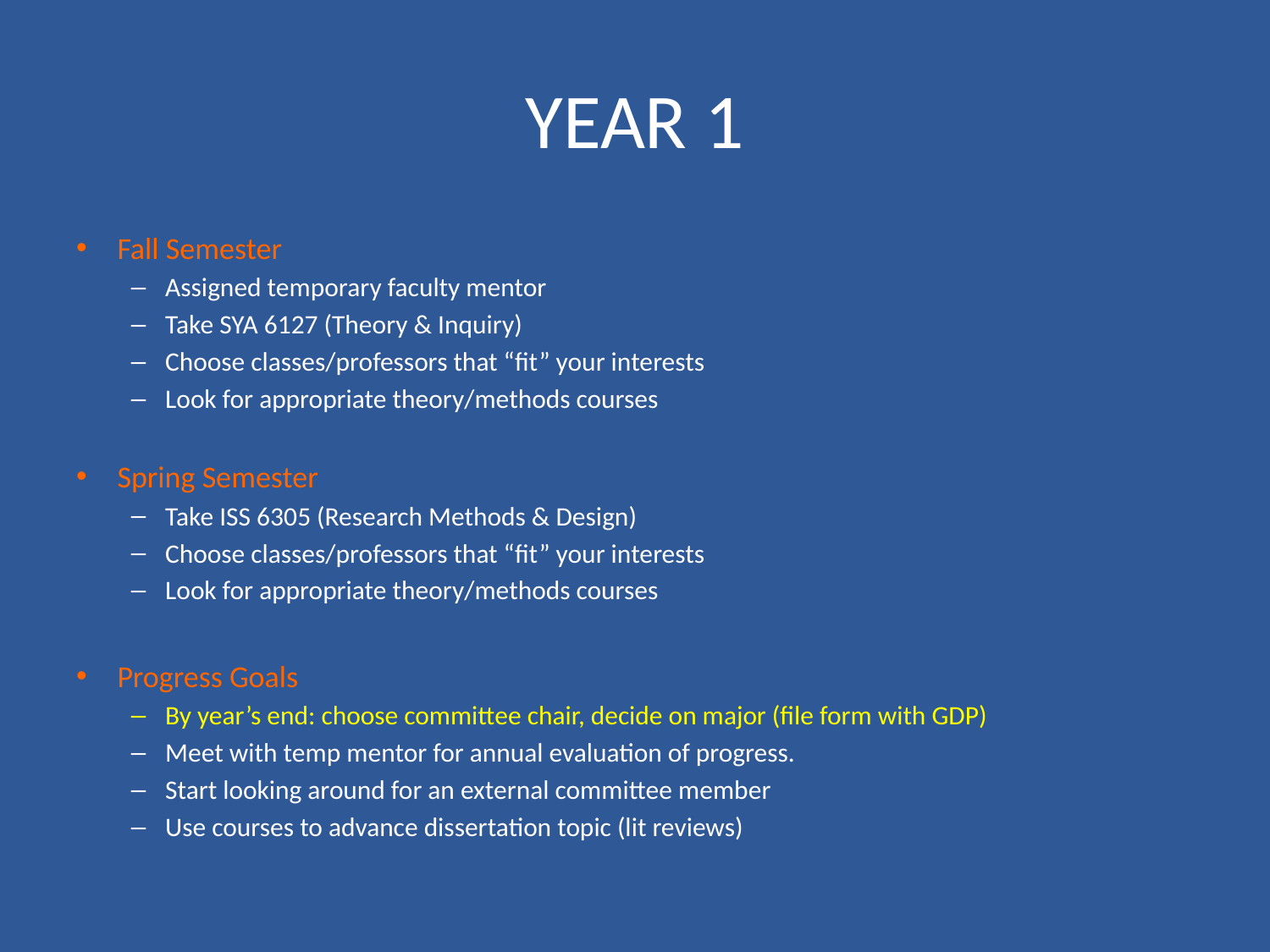

# YEAR 1
Fall Semester
Assigned temporary faculty mentor
Take SYA 6127 (Theory & Inquiry)
Choose classes/professors that “fit” your interests
Look for appropriate theory/methods courses

Spring Semester
Take ISS 6305 (Research Methods & Design)
Choose classes/professors that “fit” your interests
Look for appropriate theory/methods courses

Progress Goals
By year’s end: choose committee chair, decide on major (file form with GDP)
Meet with temp mentor for annual evaluation of progress.
Start looking around for an external committee member
Use courses to advance dissertation topic (lit reviews)